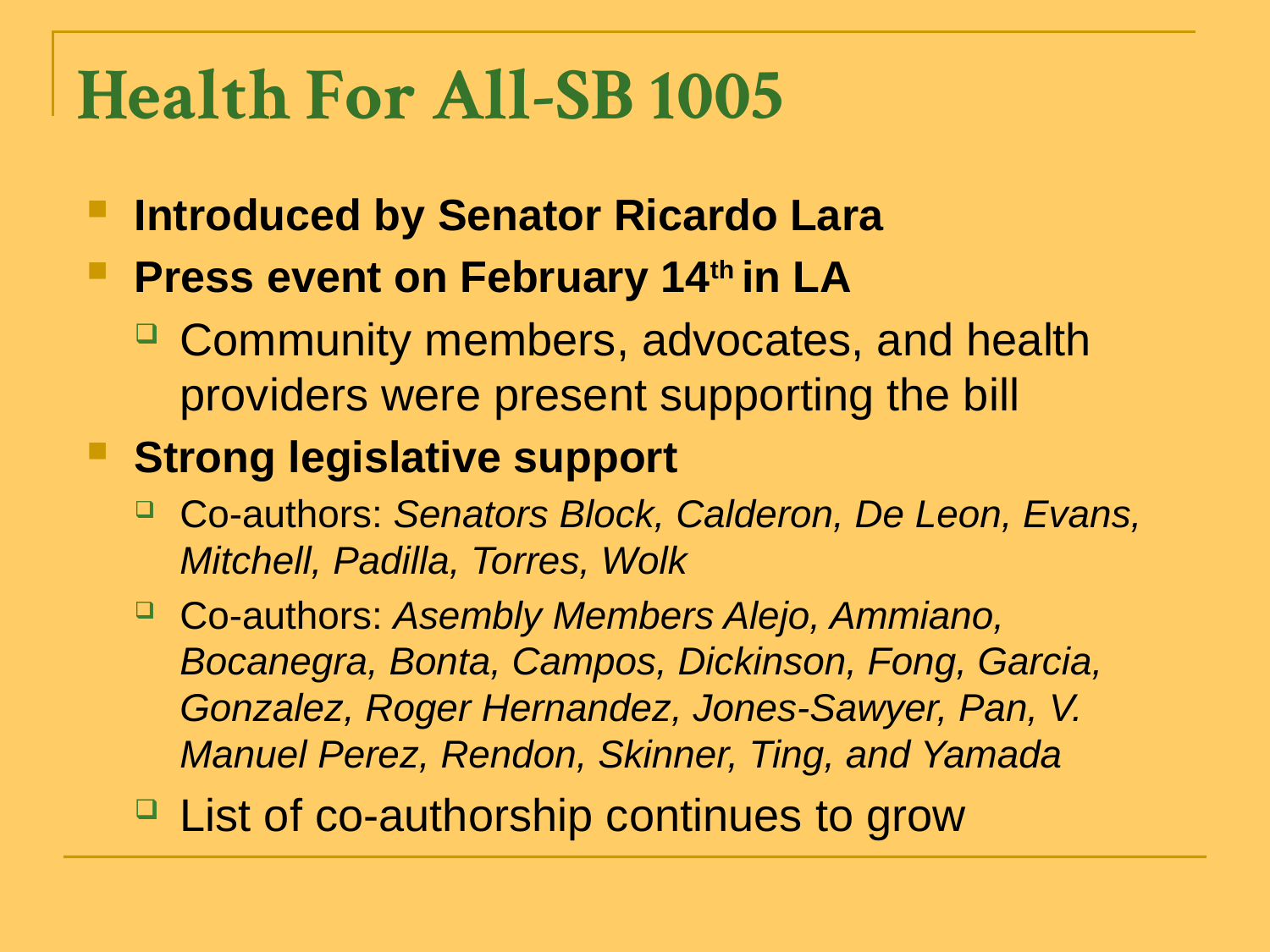

Health For All-SB 1005
Introduced by Senator Ricardo Lara
Press event on February 14th in LA
Community members, advocates, and health providers were present supporting the bill
Strong legislative support
Co-authors: Senators Block, Calderon, De Leon, Evans, Mitchell, Padilla, Torres, Wolk
Co-authors: Asembly Members Alejo, Ammiano, Bocanegra, Bonta, Campos, Dickinson, Fong, Garcia, Gonzalez, Roger Hernandez, Jones-Sawyer, Pan, V. Manuel Perez, Rendon, Skinner, Ting, and Yamada
List of co-authorship continues to grow